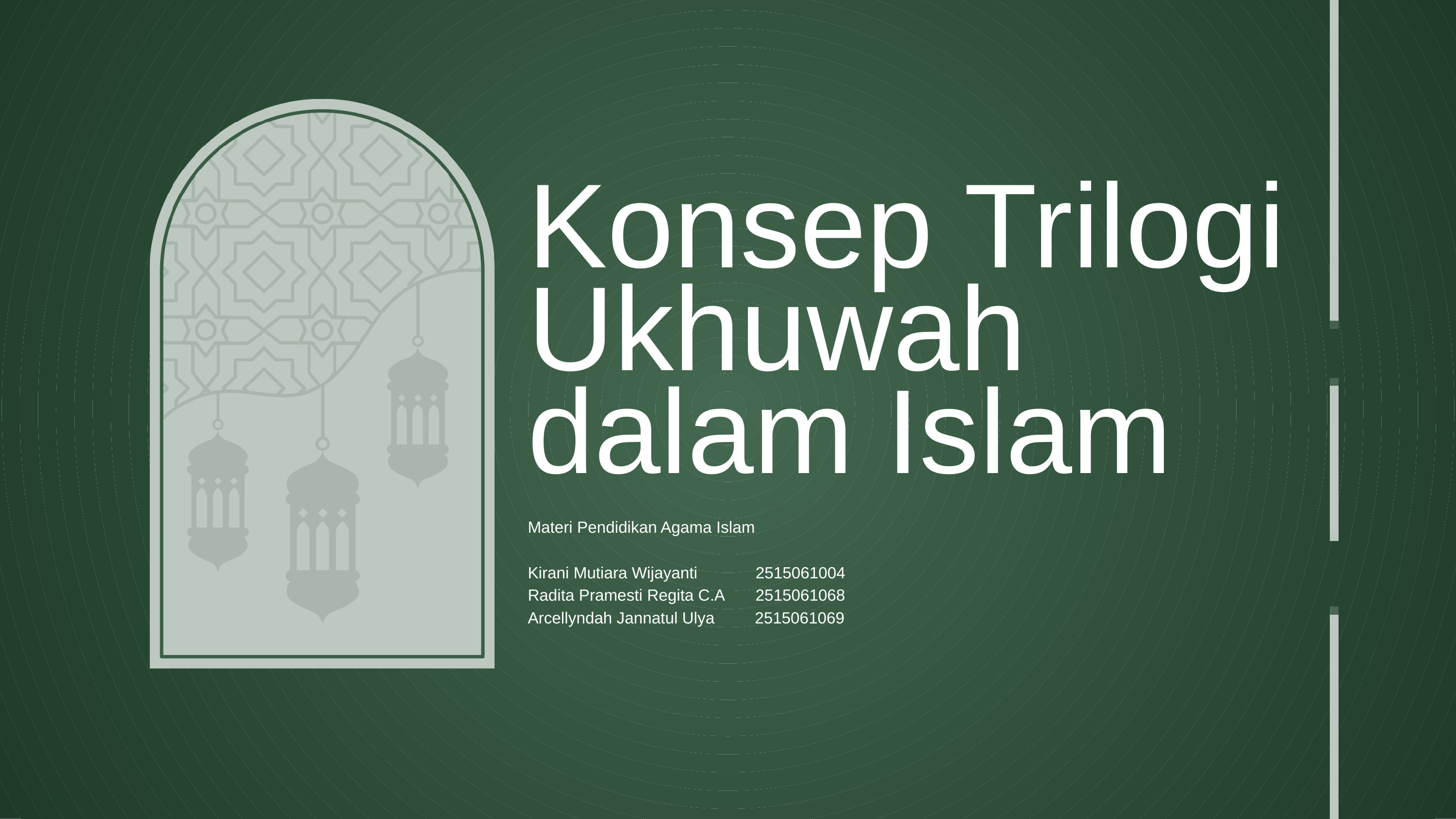

Konsep Trilogi Ukhuwah dalam Islam
Materi Pendidikan Agama Islam

Kirani Mutiara Wijayanti             2515061004
Radita Pramesti Regita C.A       2515061068
Arcellyndah Jannatul Ulya         2515061069